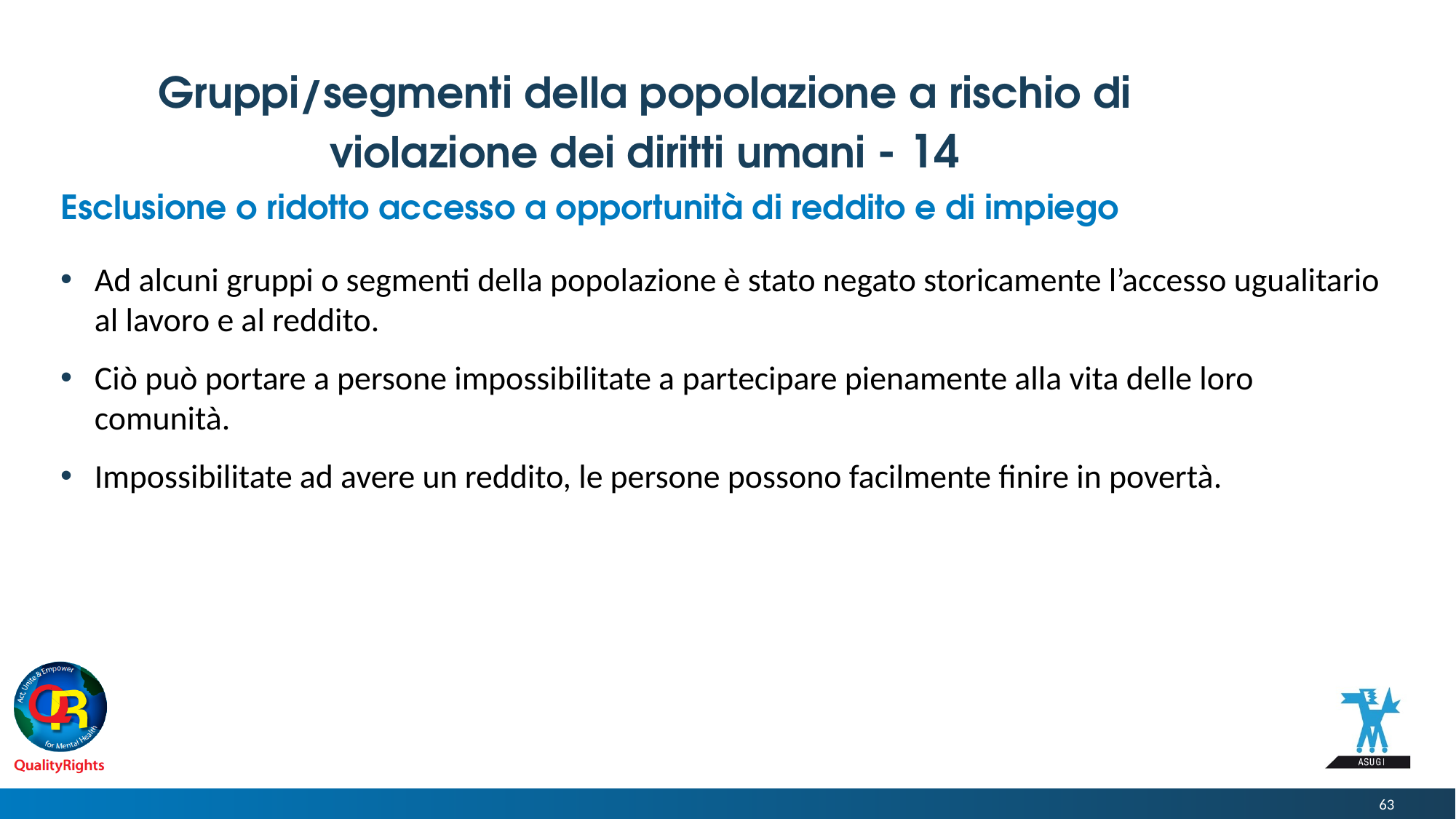

# Gruppi/segmenti della popolazione a rischio di violazione dei diritti umani - 14
Esclusione o ridotto accesso a opportunità di reddito e di impiego
Ad alcuni gruppi o segmenti della popolazione è stato negato storicamente l’accesso ugualitario al lavoro e al reddito.
Ciò può portare a persone impossibilitate a partecipare pienamente alla vita delle loro comunità.
Impossibilitate ad avere un reddito, le persone possono facilmente finire in povertà.

63